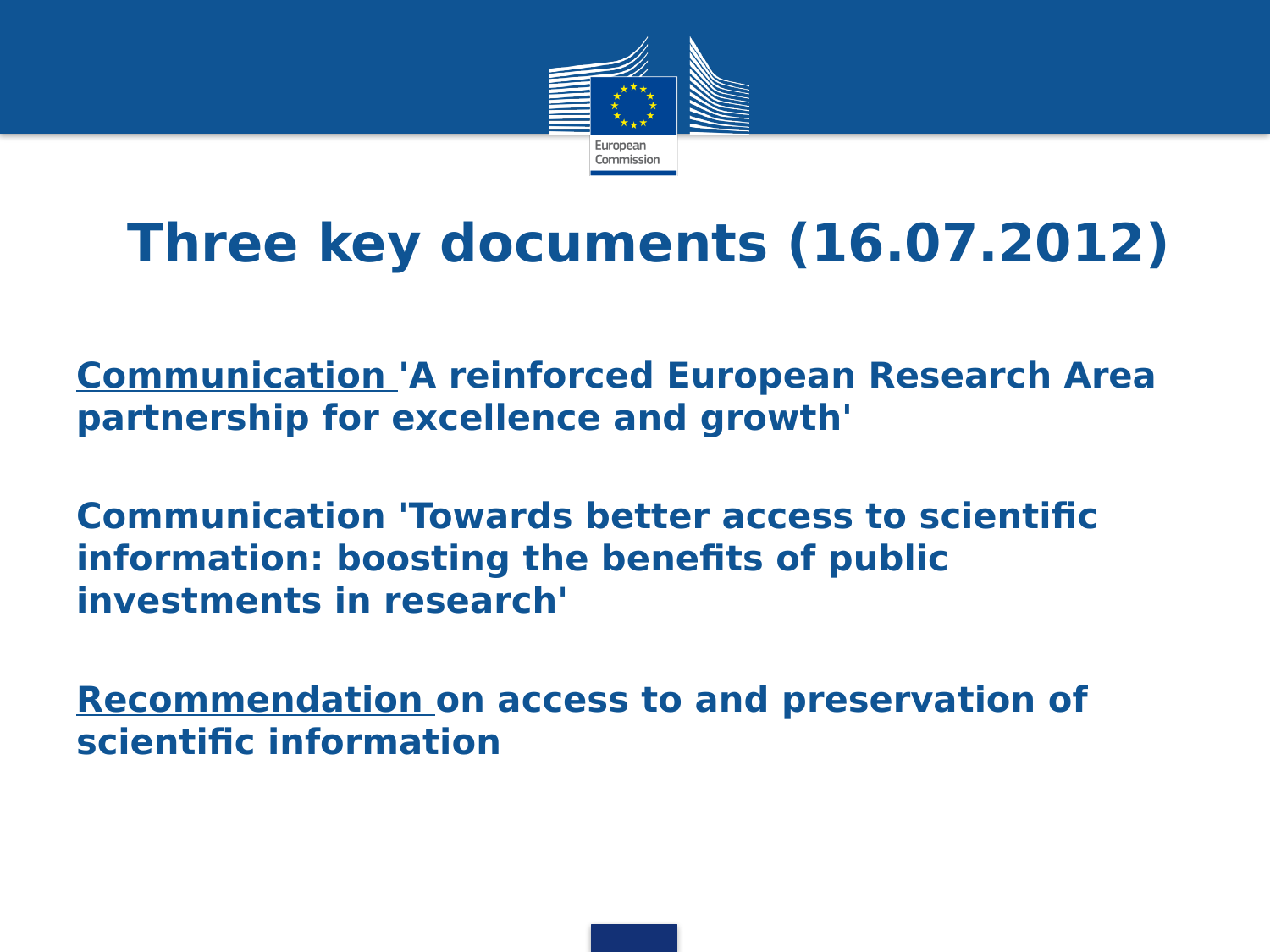

# Three key documents (16.07.2012)
Communication 'A reinforced European Research Area partnership for excellence and growth'

Communication 'Towards better access to scientific information: boosting the benefits of public investments in research'

Recommendation on access to and preservation of scientific information